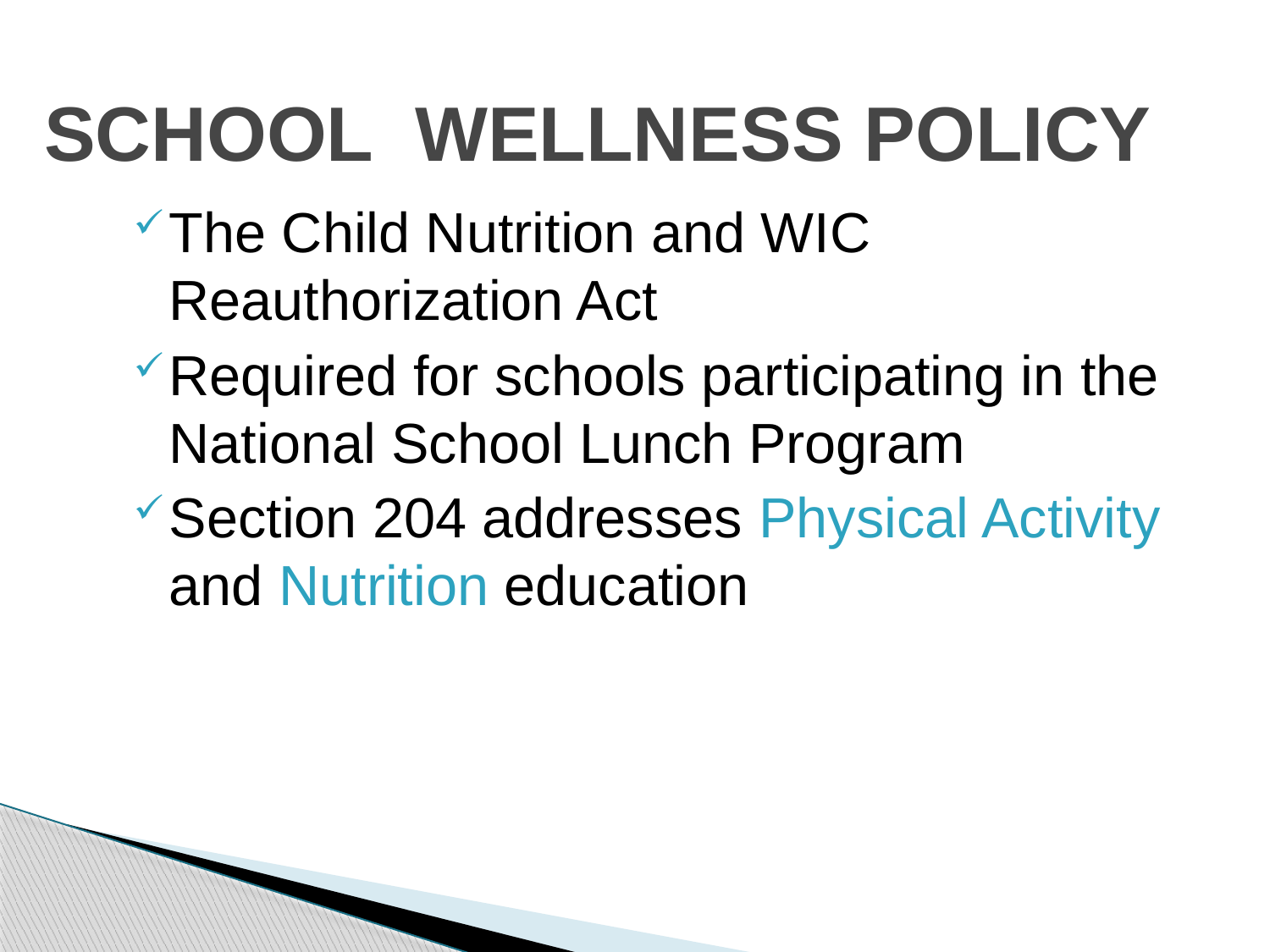

# SCHOOL  WELLNESS POLICY
The Child Nutrition and WIC Reauthorization Act
Required for schools participating in the National School Lunch Program
Section 204 addresses Physical Activity and Nutrition education